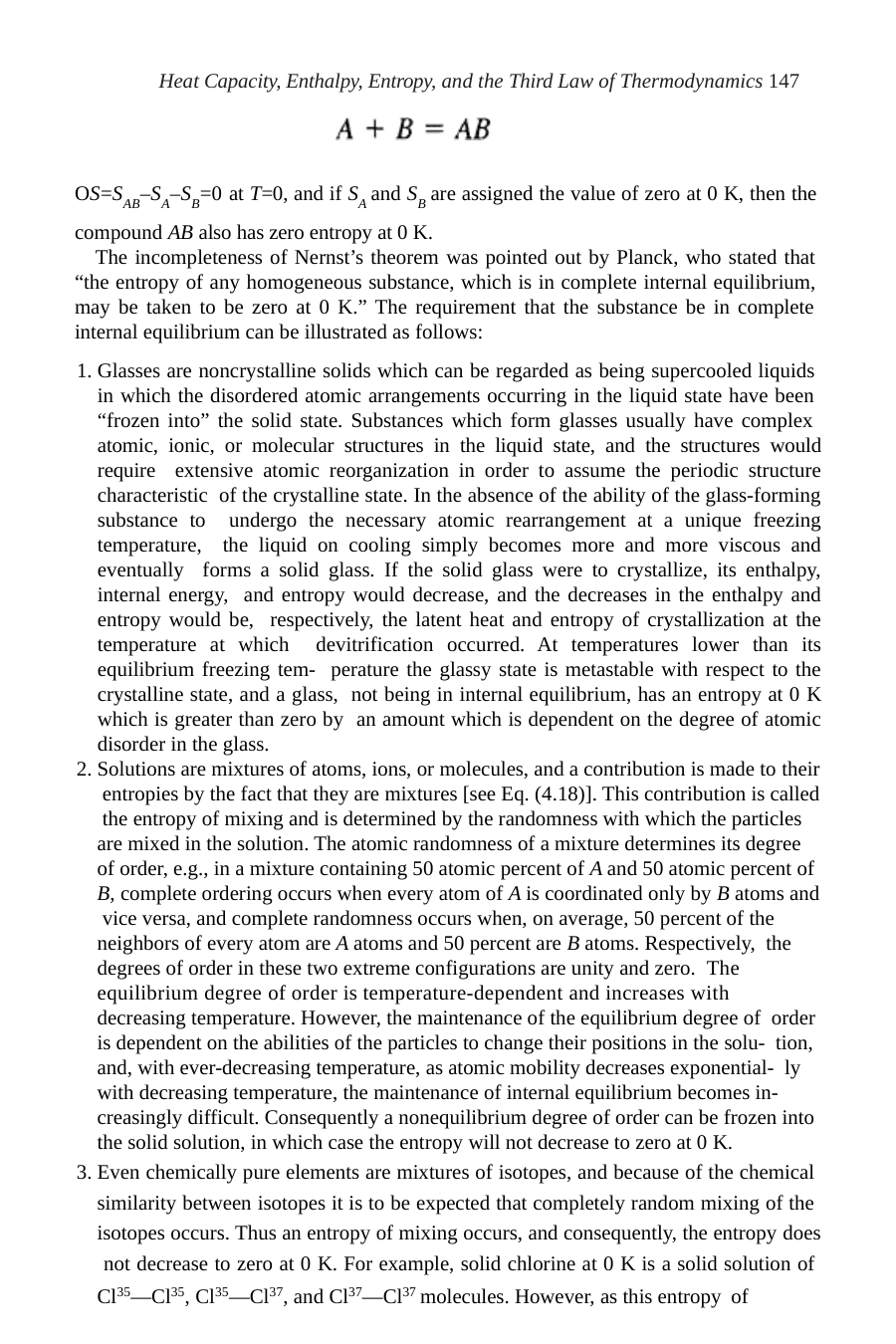

Heat Capacity, Enthalpy, Entropy, and the Third Law of Thermodynamics 147

OS=SAB–SA–SB=0 at T=0, and if SA and SB are assigned the value of zero at 0 K, then the  compound AB also has zero entropy at 0 K.
The incompleteness of Nernst’s theorem was pointed out by Planck, who stated that  “the entropy of any homogeneous substance, which is in complete internal equilibrium,  may be taken to be zero at 0 K.” The requirement that the substance be in complete  internal equilibrium can be illustrated as follows:
Glasses are noncrystalline solids which can be regarded as being supercooled liquids  in which the disordered atomic arrangements occurring in the liquid state have been  “frozen into” the solid state. Substances which form glasses usually have complex  atomic, ionic, or molecular structures in the liquid state, and the structures would require  extensive atomic reorganization in order to assume the periodic structure characteristic  of the crystalline state. In the absence of the ability of the glass-forming substance to  undergo the necessary atomic rearrangement at a unique freezing temperature,  the liquid on cooling simply becomes more and more viscous and eventually  forms a solid glass. If the solid glass were to crystallize, its enthalpy, internal energy,  and entropy would decrease, and the decreases in the enthalpy and entropy would be,  respectively, the latent heat and entropy of crystallization at the temperature at which  devitrification occurred. At temperatures lower than its equilibrium freezing tem-  perature the glassy state is metastable with respect to the crystalline state, and a glass,  not being in internal equilibrium, has an entropy at 0 K which is greater than zero by  an amount which is dependent on the degree of atomic disorder in the glass.
Solutions are mixtures of atoms, ions, or molecules, and a contribution is made to their  entropies by the fact that they are mixtures [see Eq. (4.18)]. This contribution is called  the entropy of mixing and is determined by the randomness with which the particles  are mixed in the solution. The atomic randomness of a mixture determines its degree  of order, e.g., in a mixture containing 50 atomic percent of A and 50 atomic percent of  B, complete ordering occurs when every atom of A is coordinated only by B atoms and  vice versa, and complete randomness occurs when, on average, 50 percent of the  neighbors of every atom are A atoms and 50 percent are B atoms. Respectively,  the degrees of order in these two extreme configurations are unity and zero.  The equilibrium degree of order is temperature-dependent and increases with  decreasing temperature. However, the maintenance of the equilibrium degree of  order is dependent on the abilities of the particles to change their positions in the solu-  tion, and, with ever-decreasing temperature, as atomic mobility decreases exponential-  ly with decreasing temperature, the maintenance of internal equilibrium becomes in-  creasingly difficult. Consequently a nonequilibrium degree of order can be frozen into  the solid solution, in which case the entropy will not decrease to zero at 0 K.
Even chemically pure elements are mixtures of isotopes, and because of the chemical  similarity between isotopes it is to be expected that completely random mixing of the  isotopes occurs. Thus an entropy of mixing occurs, and consequently, the entropy does  not decrease to zero at 0 K. For example, solid chlorine at 0 K is a solid solution of  Cl35—Cl35, Cl35—Cl37, and Cl37—Cl37 molecules. However, as this entropy of